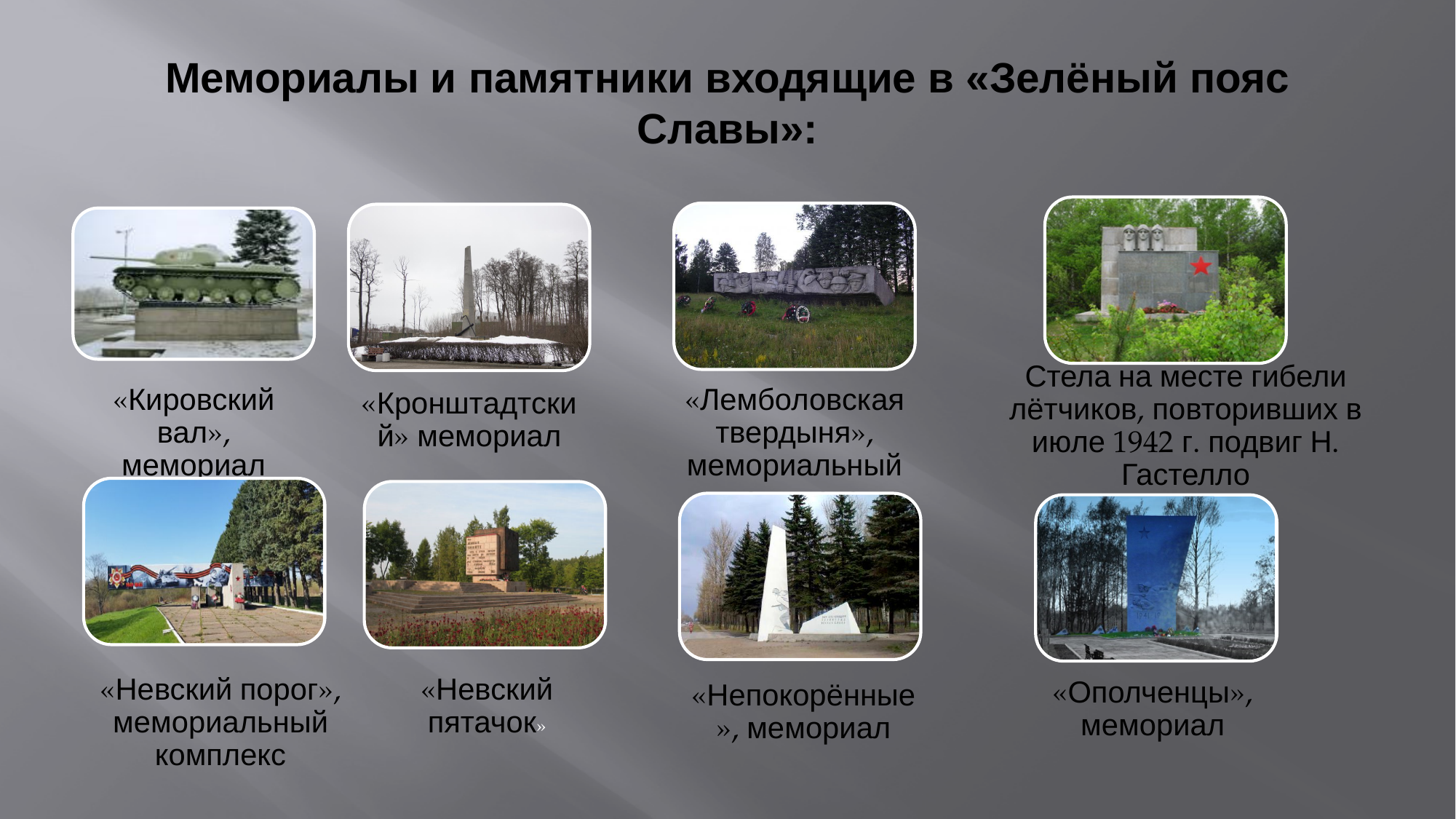

# Мемориалы и памятники входящие в «Зелёный пояс Славы»:
«Кировский вал», мемориал
«Кронштадтский» мемориал
«Лемболовская твердыня», мемориальный комплекс
Стела на месте гибели лётчиков, повторивших в июле 1942 г. подвиг Н. Гастелло
«Невский порог», мемориальный комплекс
«Невский пятачок»
«Непокорённые», мемориал
«Ополченцы», мемориал